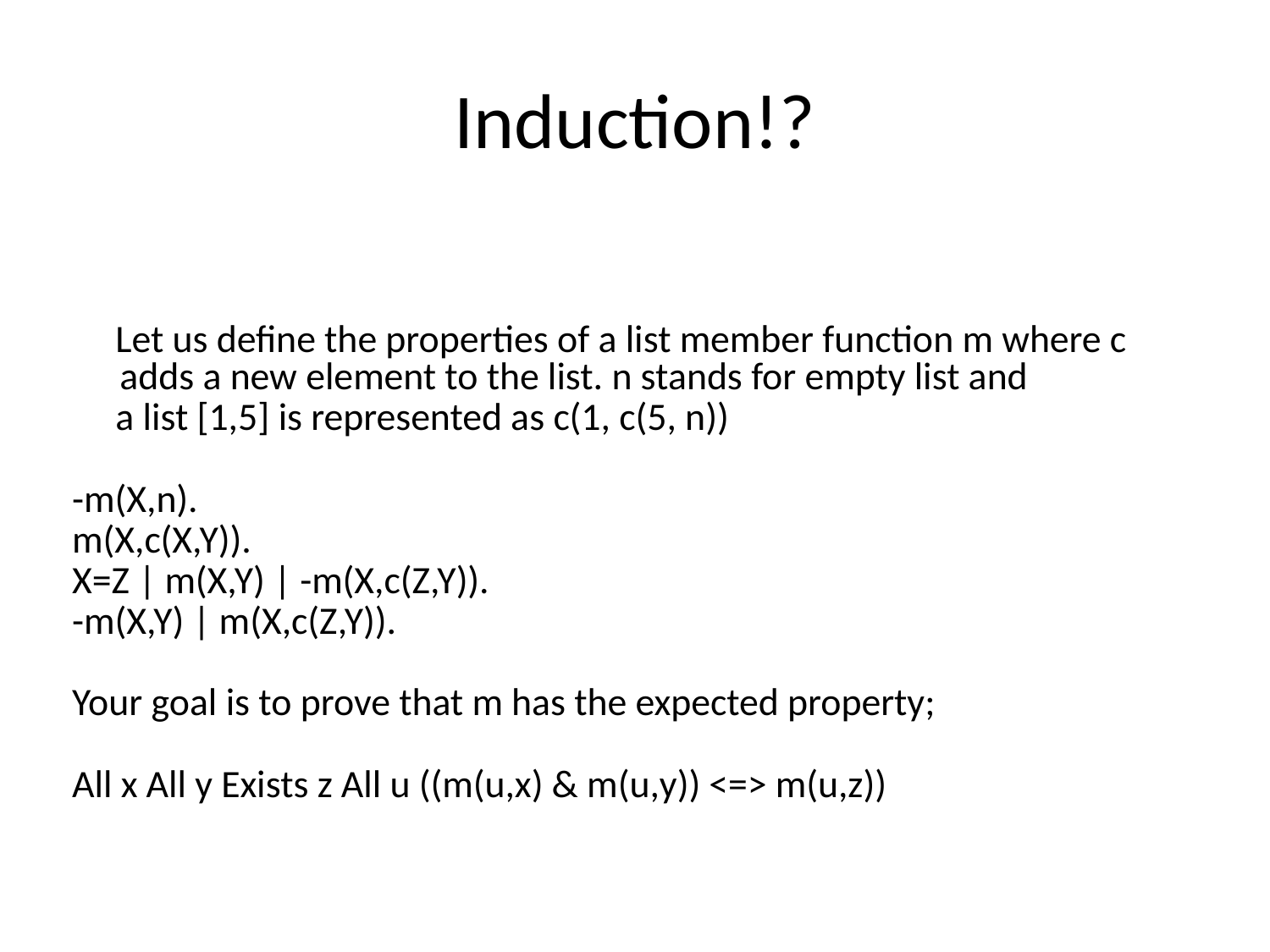

Induction!?

     Let us define the properties of a list member function m where c  adds a new element to the list. n stands for empty list and
     a list [1,5] is represented as c(1, c(5, n))

-m(X,n).
m(X,c(X,Y)).
X=Z | m(X,Y) | -m(X,c(Z,Y)).
-m(X,Y) | m(X,c(Z,Y)).

Your goal is to prove that m has the expected property;

All x All y Exists z All u ((m(u,x) & m(u,y)) <=> m(u,z))